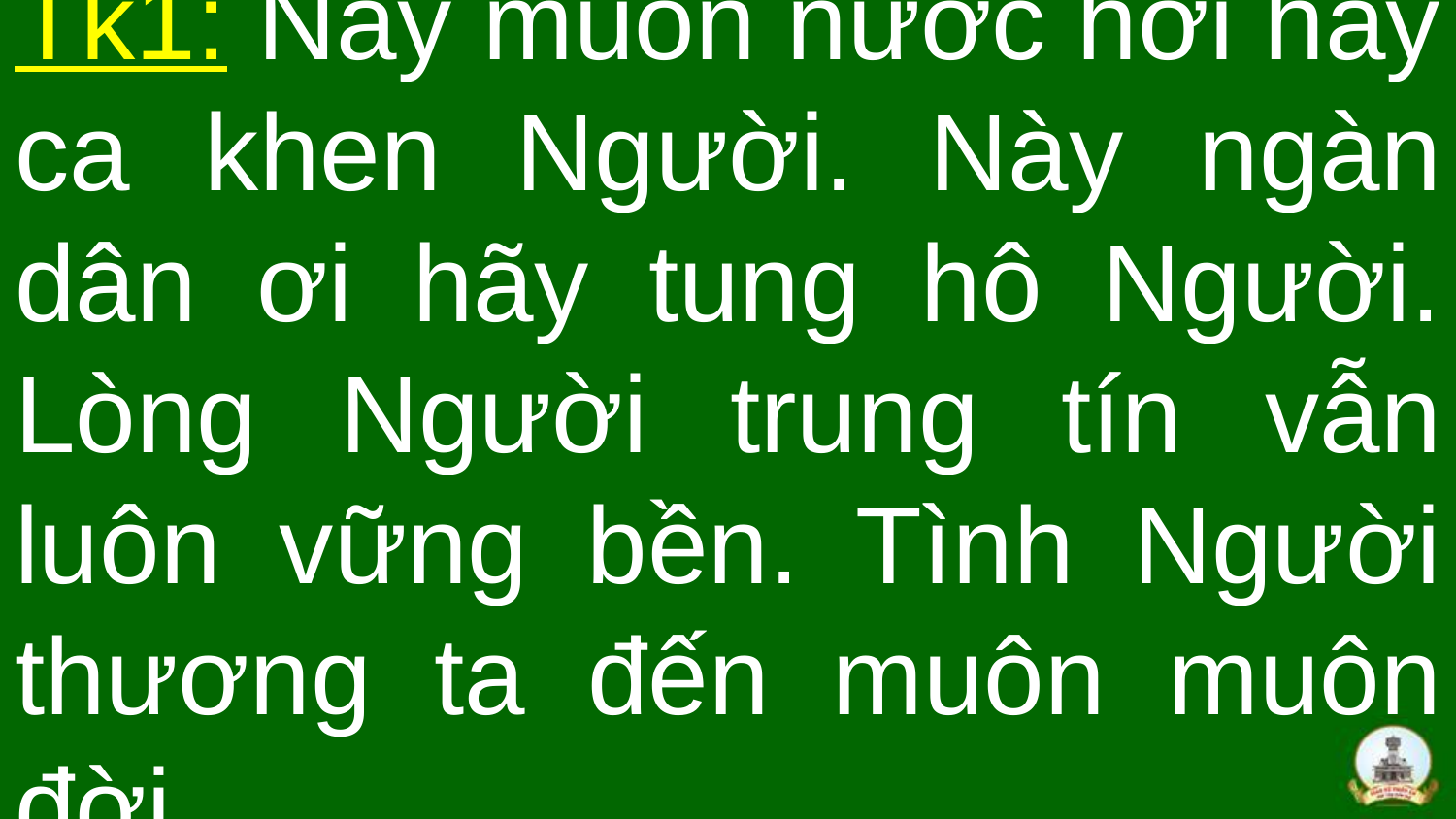

# Tk1: Này muôn nước hỡi hãy ca khen Người. Này ngàn dân ơi hãy tung hô Người. Lòng Người trung tín vẫn luôn vững bền. Tình Người thương ta đến muôn muôn đời.